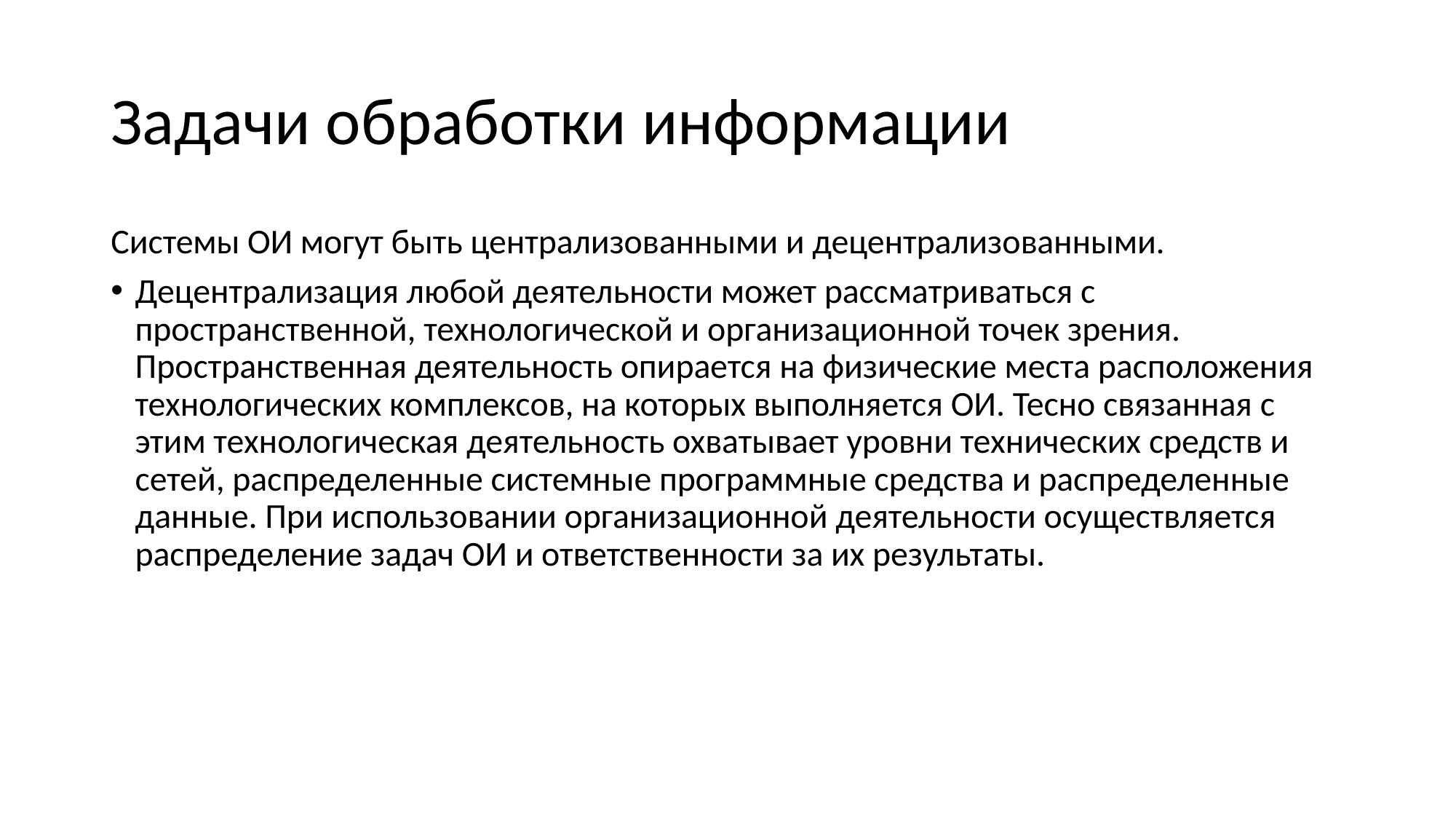

# Задачи обработки информации
Системы ОИ могут быть централизованными и децентрализованными.
Децентрализация любой деятельности может рассматриваться с пространственной, технологической и организационной точек зрения. Пространственная деятельность опирается на физические места расположения технологических комплексов, на которых выполняется ОИ. Тесно связанная с этим технологическая деятельность охватывает уровни технических средств и сетей, распределенные системные программные средства и распределенные данные. При использовании организационной деятельности осуществляется распределение задач ОИ и ответственности за их результаты.